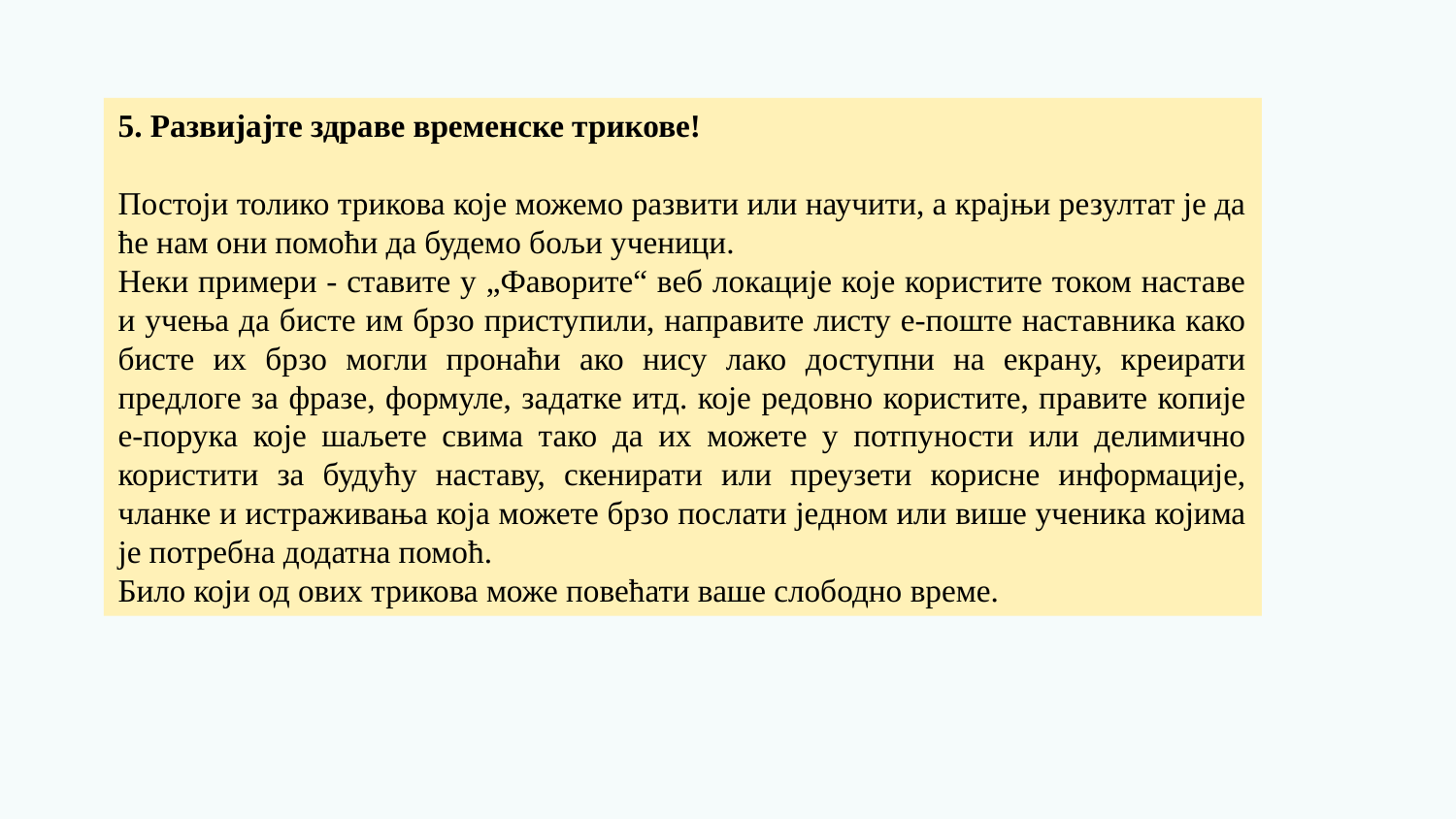

5. Развијајте здраве временске трикове!

Постоји толико трикова које можемо развити или научити, а крајњи резултат је да ће нам они помоћи да будемо бољи ученици.
Неки примери - ставите у „Фаворите“ веб локације које користите током наставе и учења да бисте им брзо приступили, направите листу е-поште наставника како бисте их брзо могли пронаћи ако нису лако доступни на екрану, креирати предлоге за фразе, формуле, задатке итд. које редовно користите, правите копије е-порука које шаљете свима тако да их можете у потпуности или делимично користити за будућу наставу, скенирати или преузети корисне информације, чланке и истраживања која можете брзо послати једном или више ученика којима је потребна додатна помоћ.
Било који од ових трикова може повећати ваше слободно време.